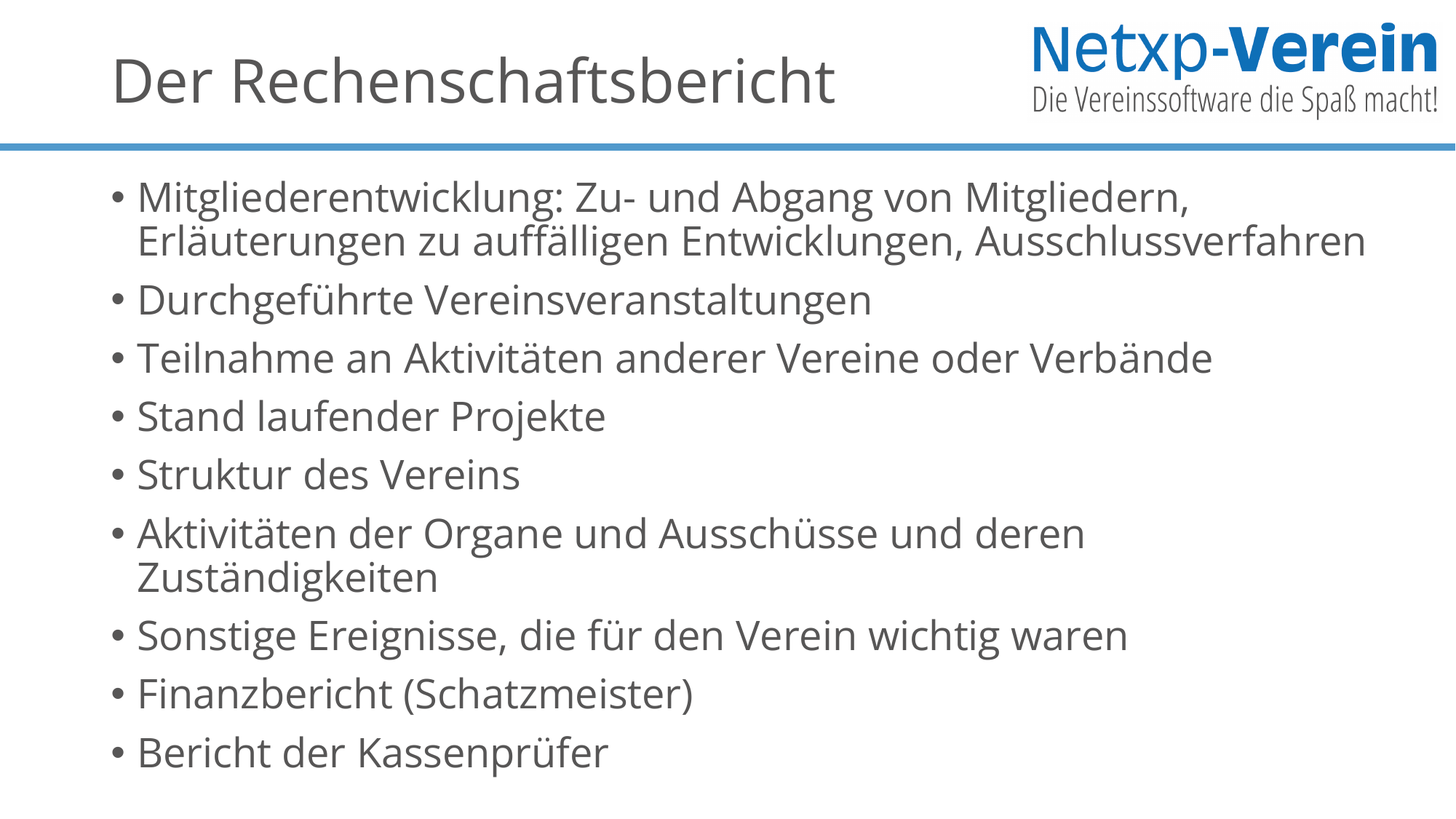

# Der Rechenschaftsbericht
Mitgliederentwicklung: Zu- und Abgang von Mitgliedern, Erläuterungen zu auffälligen Entwicklungen, Ausschlussverfahren
Durchgeführte Vereinsveranstaltungen
Teilnahme an Aktivitäten anderer Vereine oder Verbände
Stand laufender Projekte
Struktur des Vereins
Aktivitäten der Organe und Ausschüsse und deren Zuständigkeiten
Sonstige Ereignisse, die für den Verein wichtig waren
Finanzbericht (Schatzmeister)
Bericht der Kassenprüfer